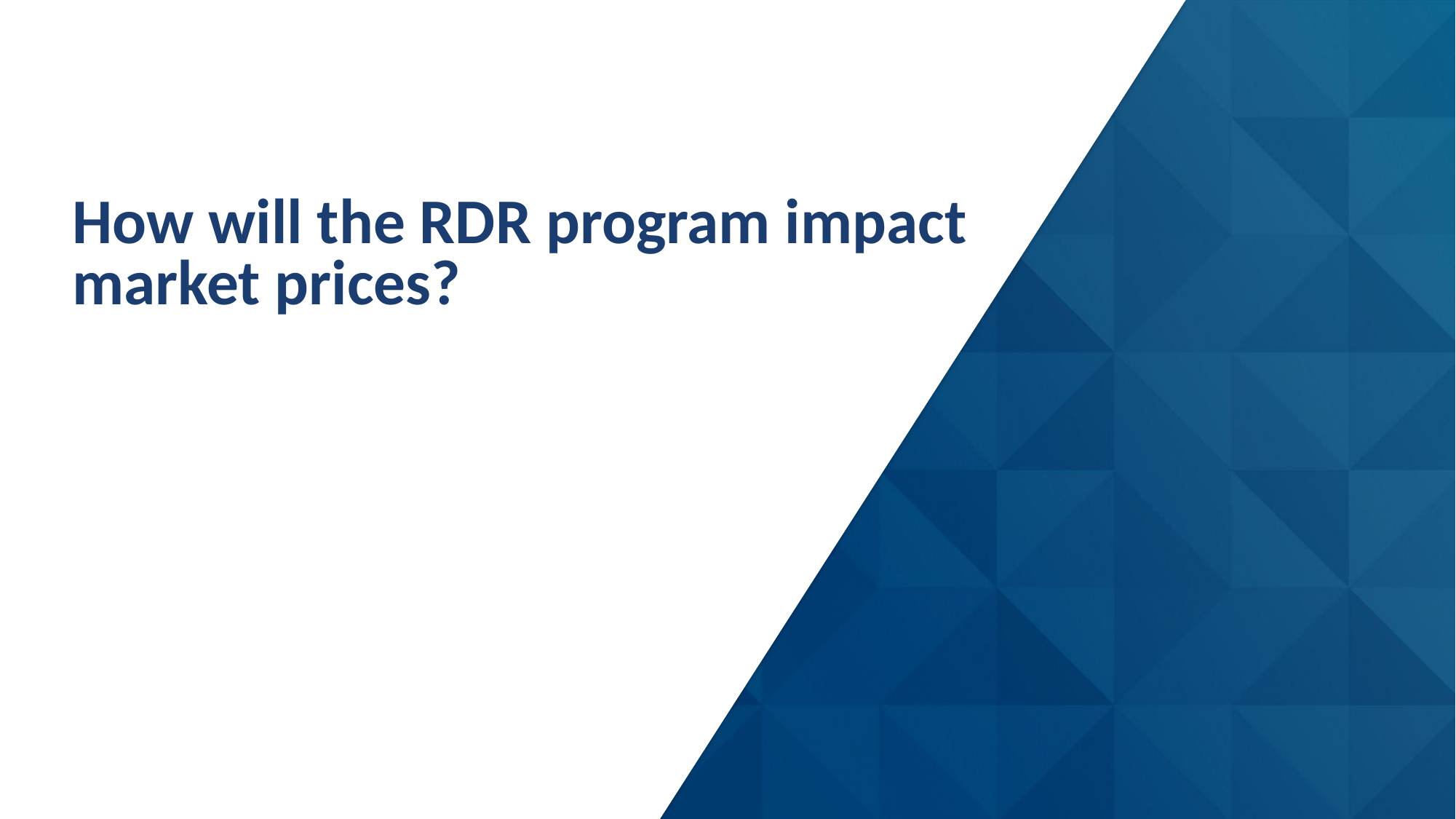

# How will the RDR program impact market prices?